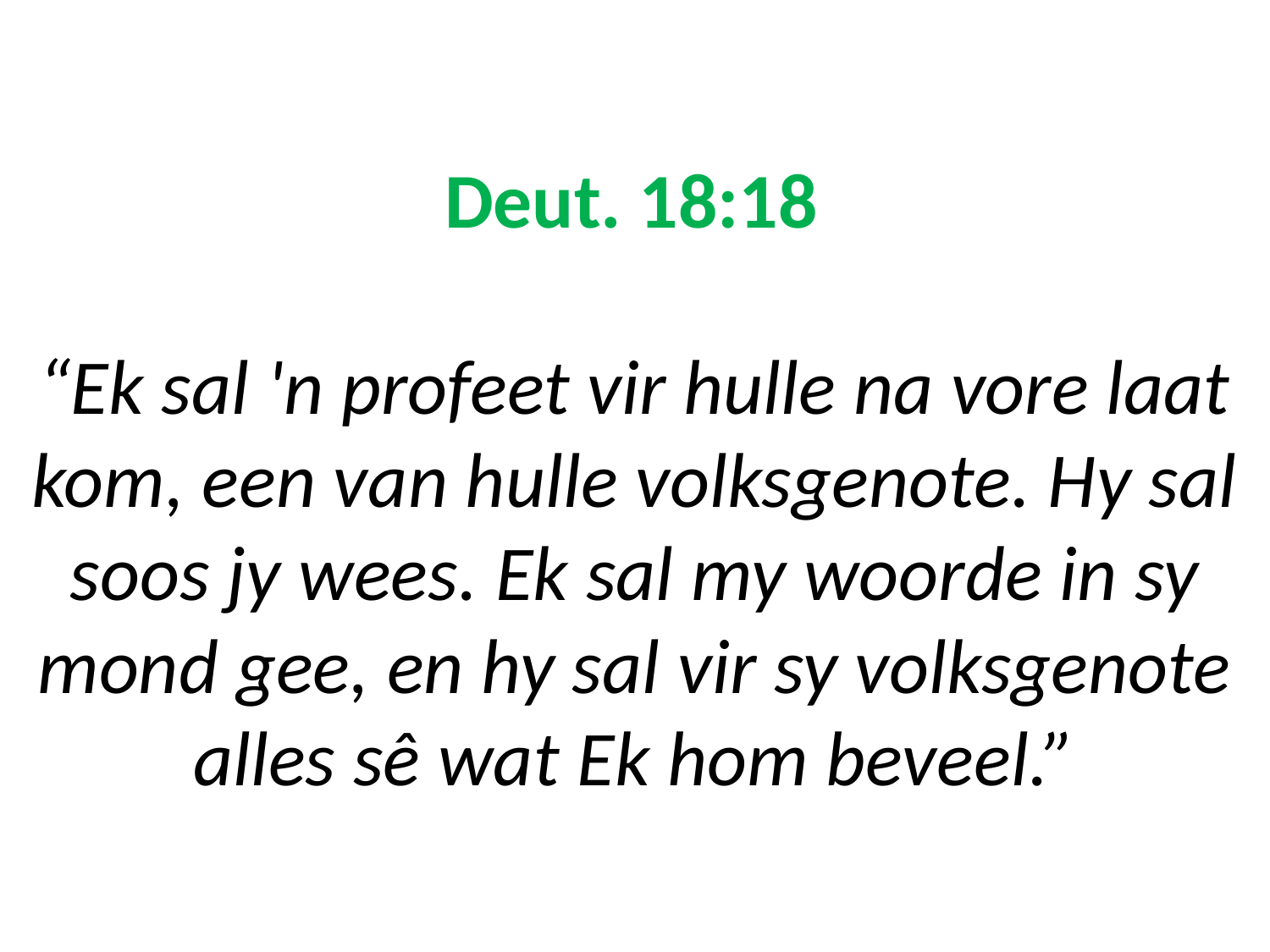

# Deut. 18:18 “Ek sal 'n profeet vir hulle na vore laat kom, een van hulle volksgenote. Hy sal soos jy wees. Ek sal my woorde in sy mond gee, en hy sal vir sy volksgenote alles sê wat Ek hom beveel.”